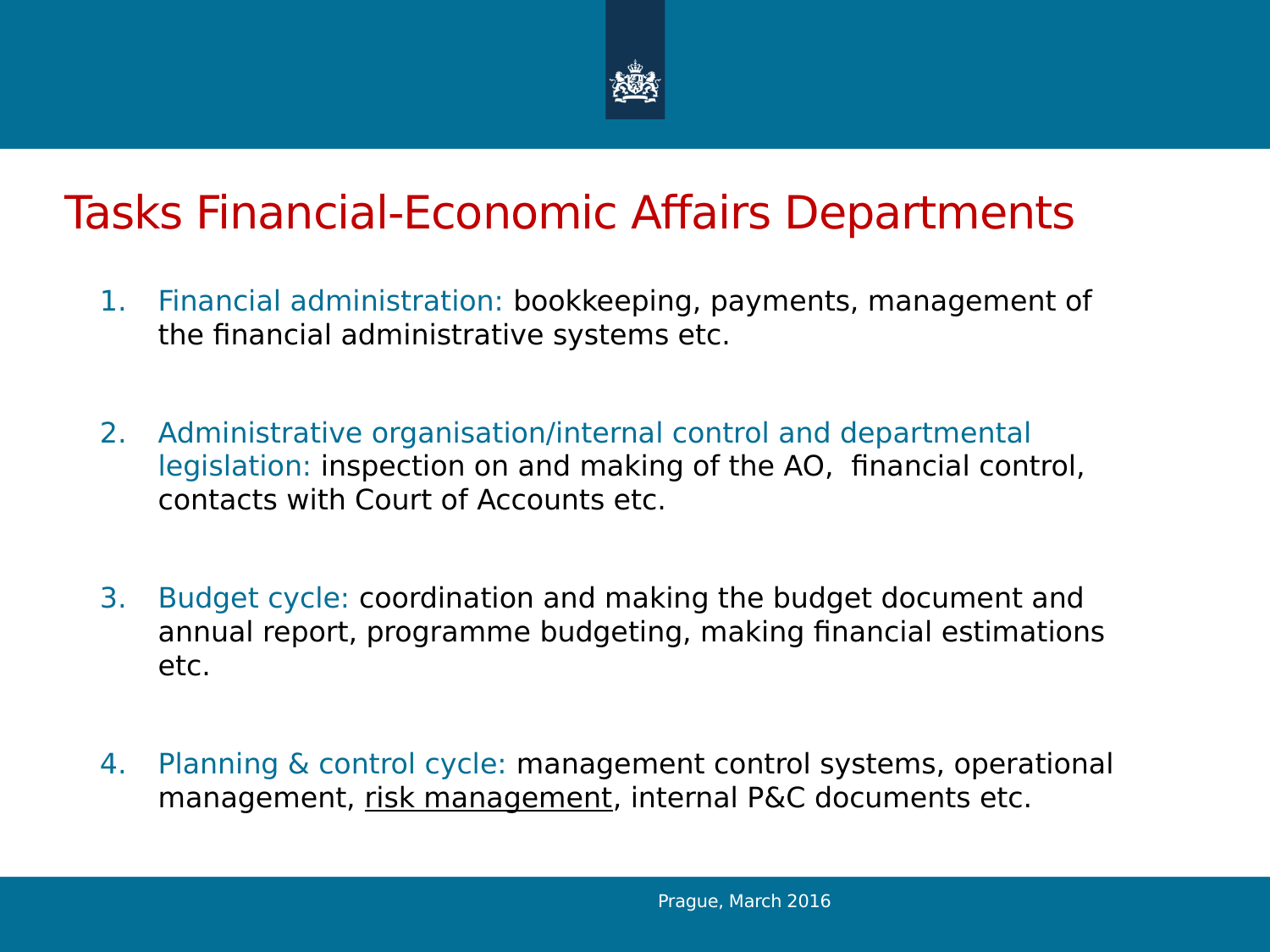

Tasks Financial-Economic Affairs Departments
Financial administration: bookkeeping, payments, management of the financial administrative systems etc.

Administrative organisation/internal control and departmental legislation: inspection on and making of the AO,  financial control, contacts with Court of Accounts etc.

Budget cycle: coordination and making the budget document and annual report, programme budgeting, making financial estimations etc.

Planning & control cycle: management control systems, operational management, risk management, internal P&C documents etc.

Prague, March 2016